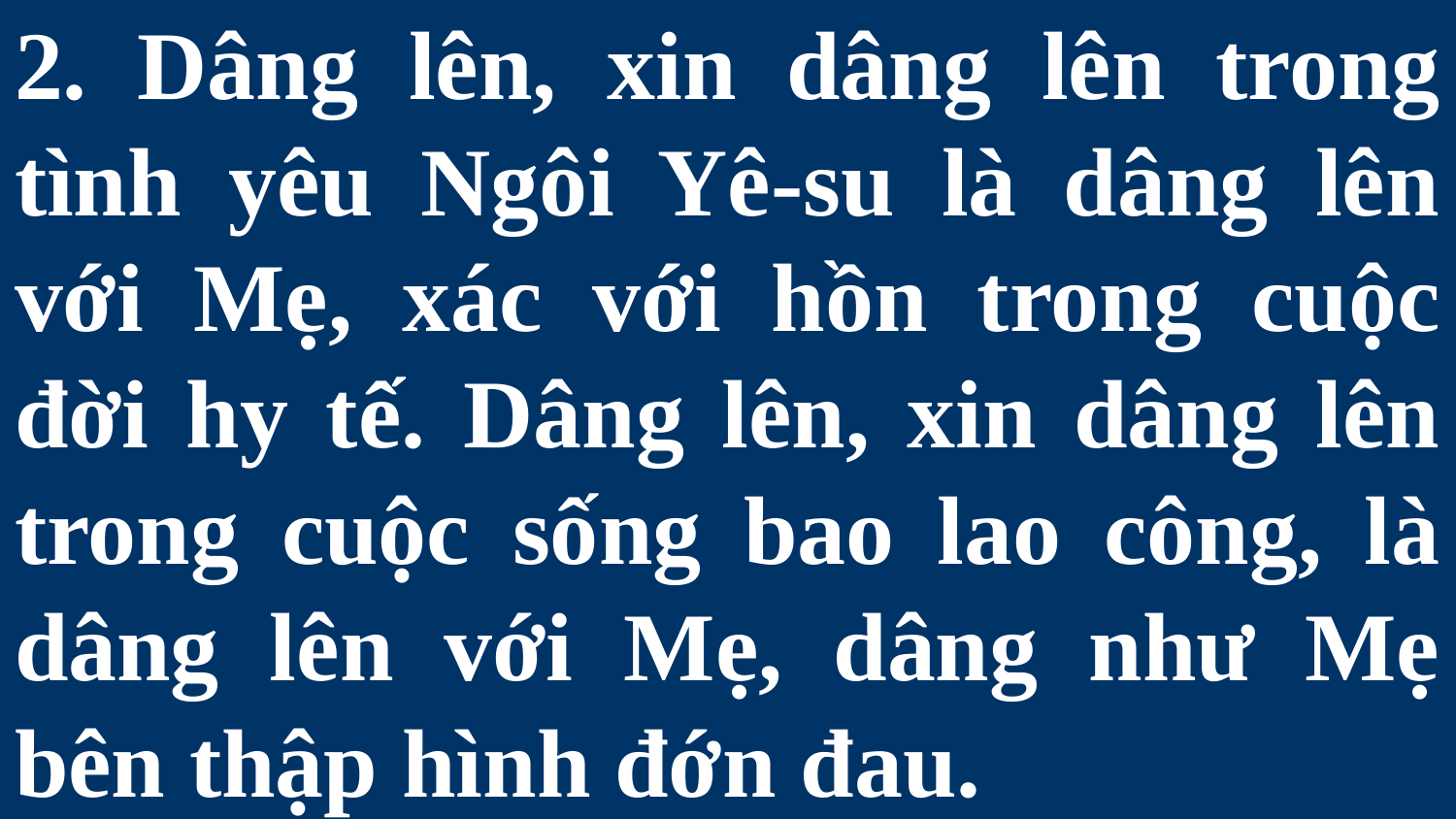

# 2. Dâng lên, xin dâng lên trong tình yêu Ngôi Yê-su là dâng lên với Mẹ, xác với hồn trong cuộc đời hy tế. Dâng lên, xin dâng lên trong cuộc sống bao lao công, là dâng lên với Mẹ, dâng như Mẹ bên thập hình đớn đau.